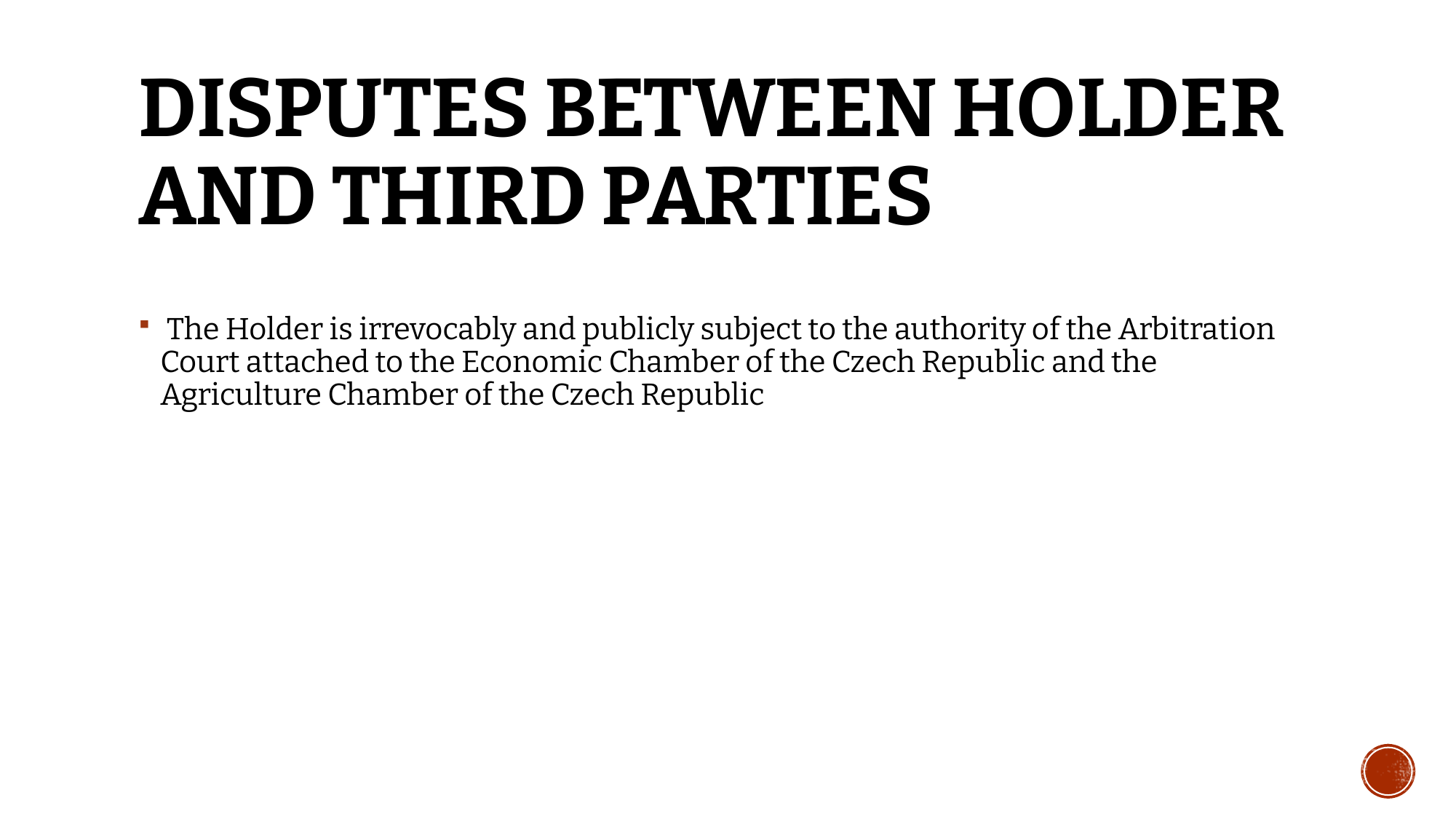

# DISPUTES BETWEEN HOLDER AND THIRD PARTIES

 The Holder is irrevocably and publicly subject to the authority of the Arbitration Court attached to the Economic Chamber of the Czech Republic and the Agriculture Chamber of the Czech Republic